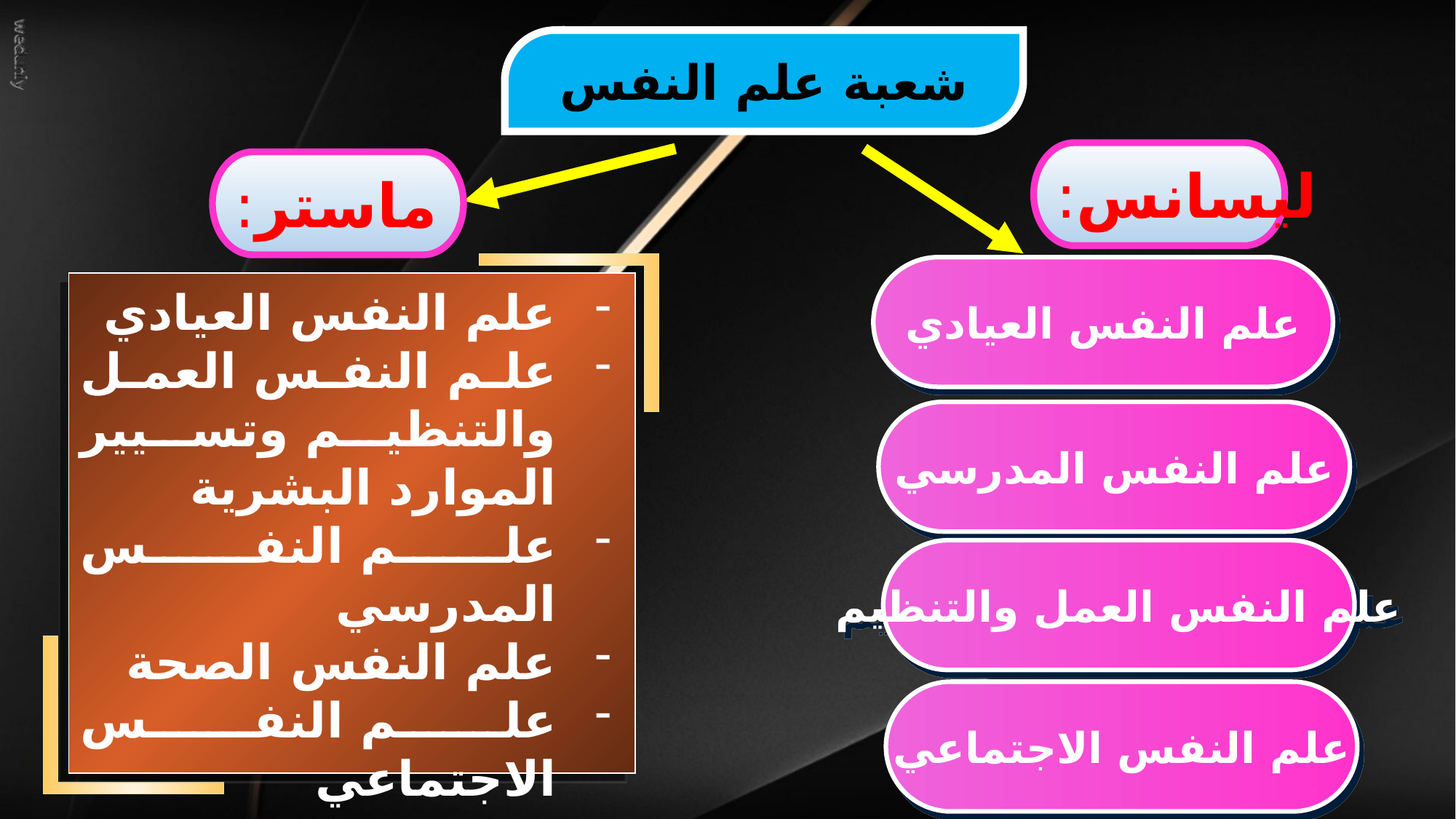

شعبة علم النفس
  ليسانس:
  ماستر:

علم النفس العيادي
علم النفس العيادي
علم النفس العمل والتنظيم وتسيير الموارد البشرية
علم النفس المدرسي
علم النفس الصحة
علم النفس الاجتماعي

علم النفس المدرسي
علم النفس العمل والتنظيم
علم النفس الاجتماعي